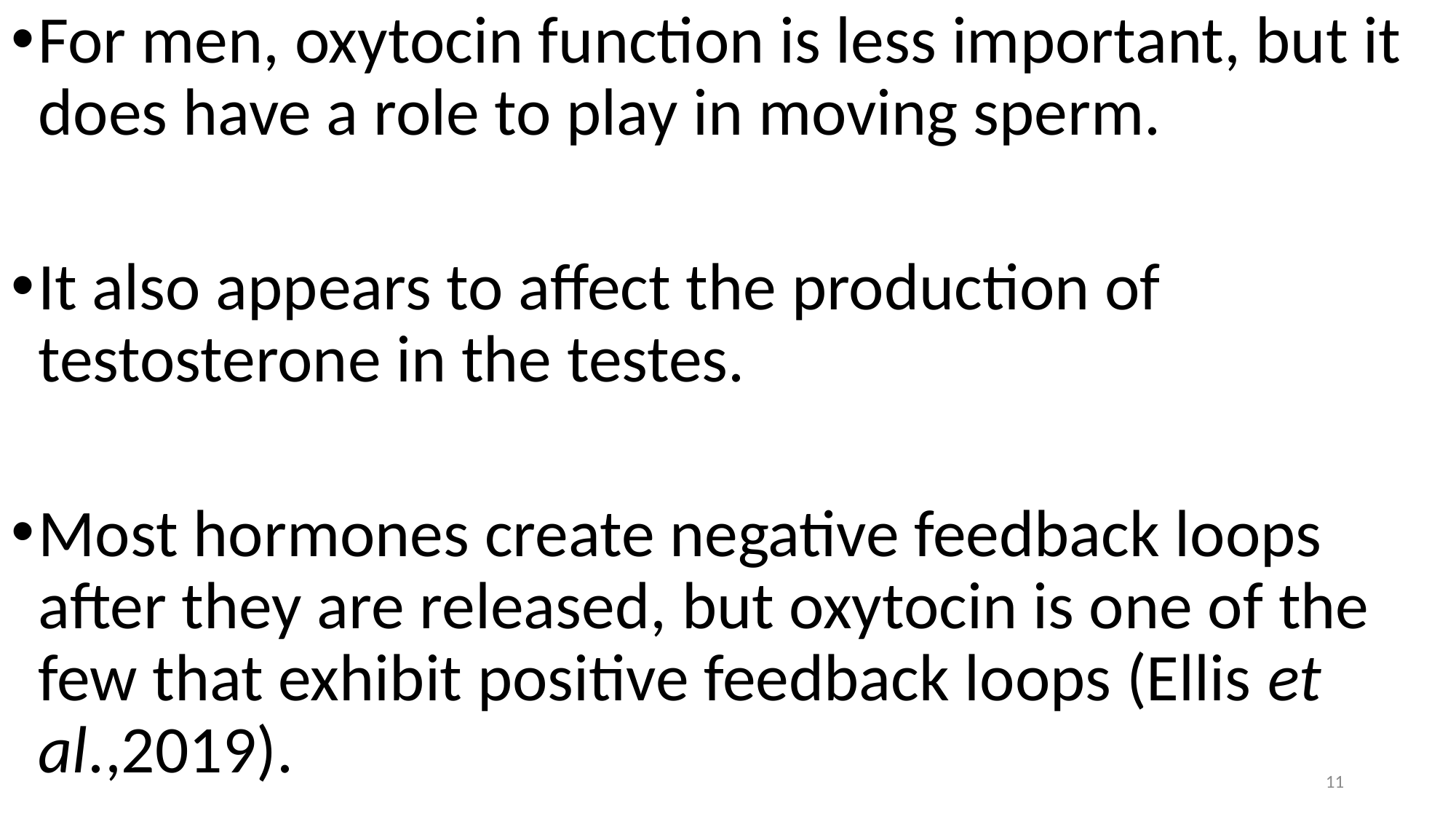

For men, oxytocin function is less important, but it does have a role to play in moving sperm.

It also appears to affect the production of testosterone in the testes.

Most hormones create negative feedback loops after they are released, but oxytocin is one of the few that exhibit positive feedback loops (Ellis et al.,2019).

11